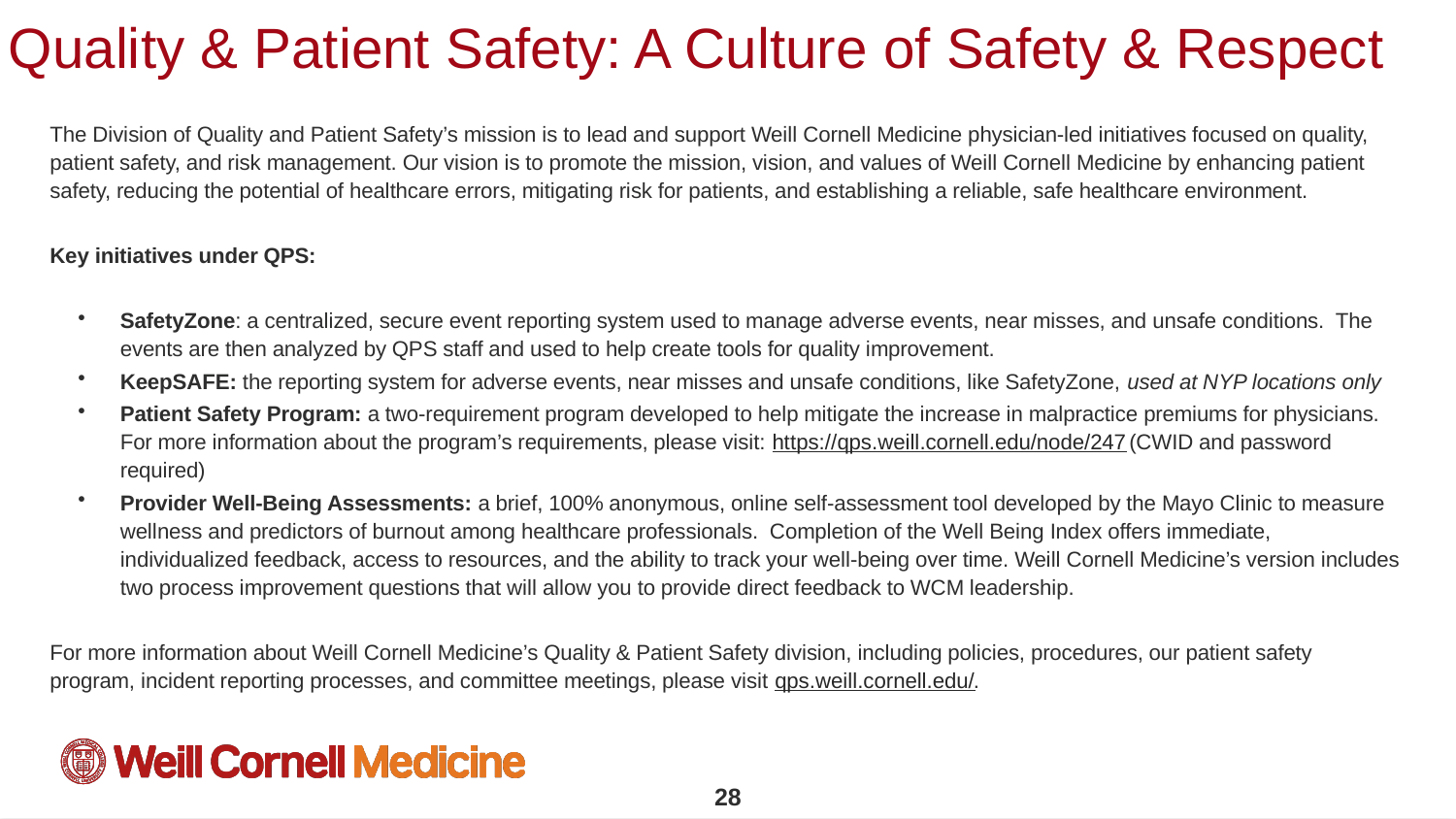

# Quality & Patient Safety: A Culture of Safety & Respect
The Division of Quality and Patient Safety’s mission is to lead and support Weill Cornell Medicine physician-led initiatives focused on quality, patient safety, and risk management. Our vision is to promote the mission, vision, and values of Weill Cornell Medicine by enhancing patient safety, reducing the potential of healthcare errors, mitigating risk for patients, and establishing a reliable, safe healthcare environment.

Key initiatives under QPS:

SafetyZone: a centralized, secure event reporting system used to manage adverse events, near misses, and unsafe conditions.  The events are then analyzed by QPS staff and used to help create tools for quality improvement.
KeepSAFE: the reporting system for adverse events, near misses and unsafe conditions, like SafetyZone, used at NYP locations only
Patient Safety Program: a two-requirement program developed to help mitigate the increase in malpractice premiums for physicians.  For more information about the program’s requirements, please visit: https://qps.weill.cornell.edu/node/247 (CWID and password required)
Provider Well-Being Assessments: a brief, 100% anonymous, online self-assessment tool developed by the Mayo Clinic to measure wellness and predictors of burnout among healthcare professionals.  Completion of the Well Being Index offers immediate, individualized feedback, access to resources, and the ability to track your well-being over time. Weill Cornell Medicine’s version includes two process improvement questions that will allow you to provide direct feedback to WCM leadership.

For more information about Weill Cornell Medicine’s Quality & Patient Safety division, including policies, procedures, our patient safety program, incident reporting processes, and committee meetings, please visit qps.weill.cornell.edu/.